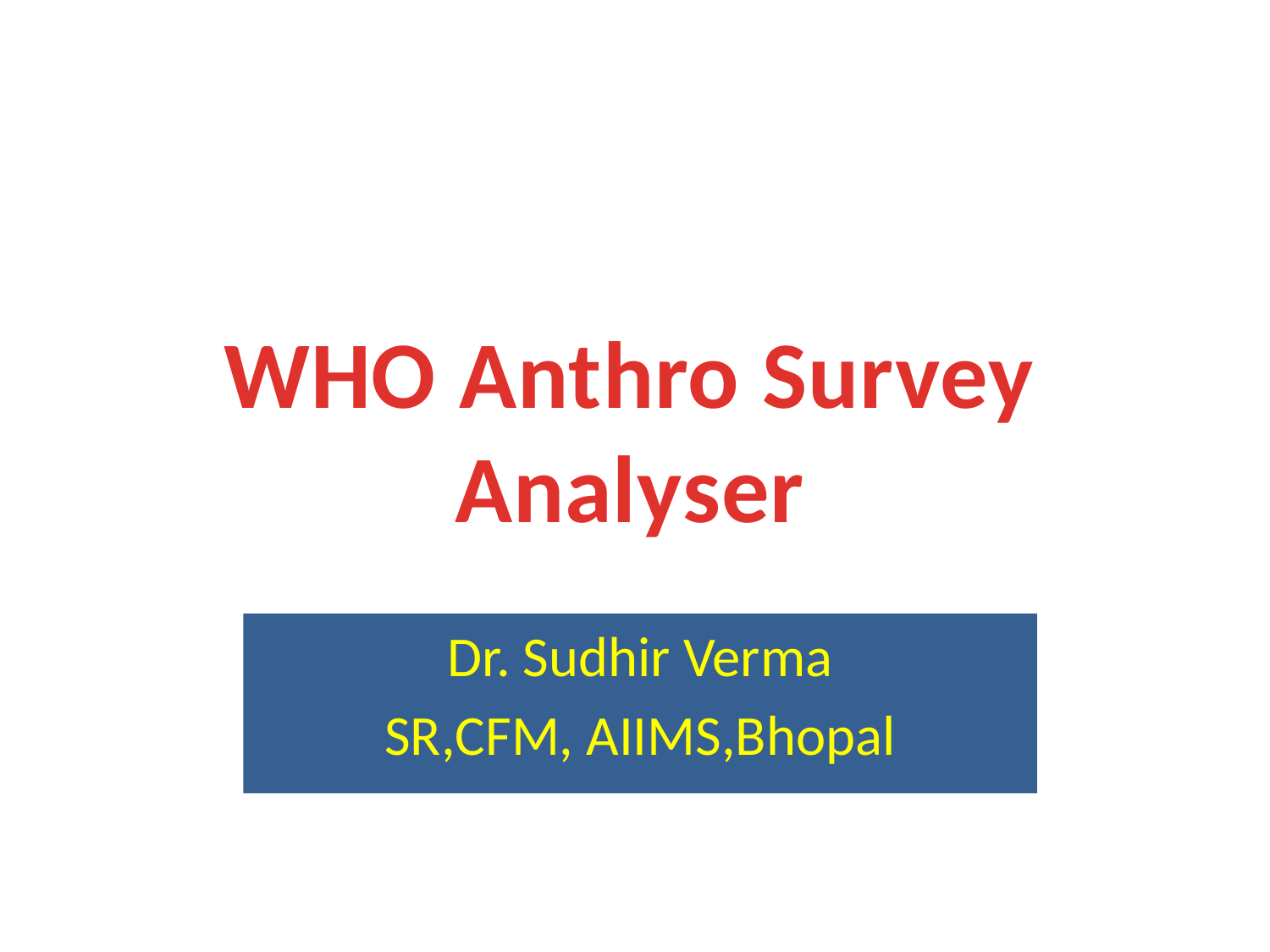

WHO Anthro Survey Analyser
Dr. Sudhir Verma
SR,CFM, AIIMS,Bhopal